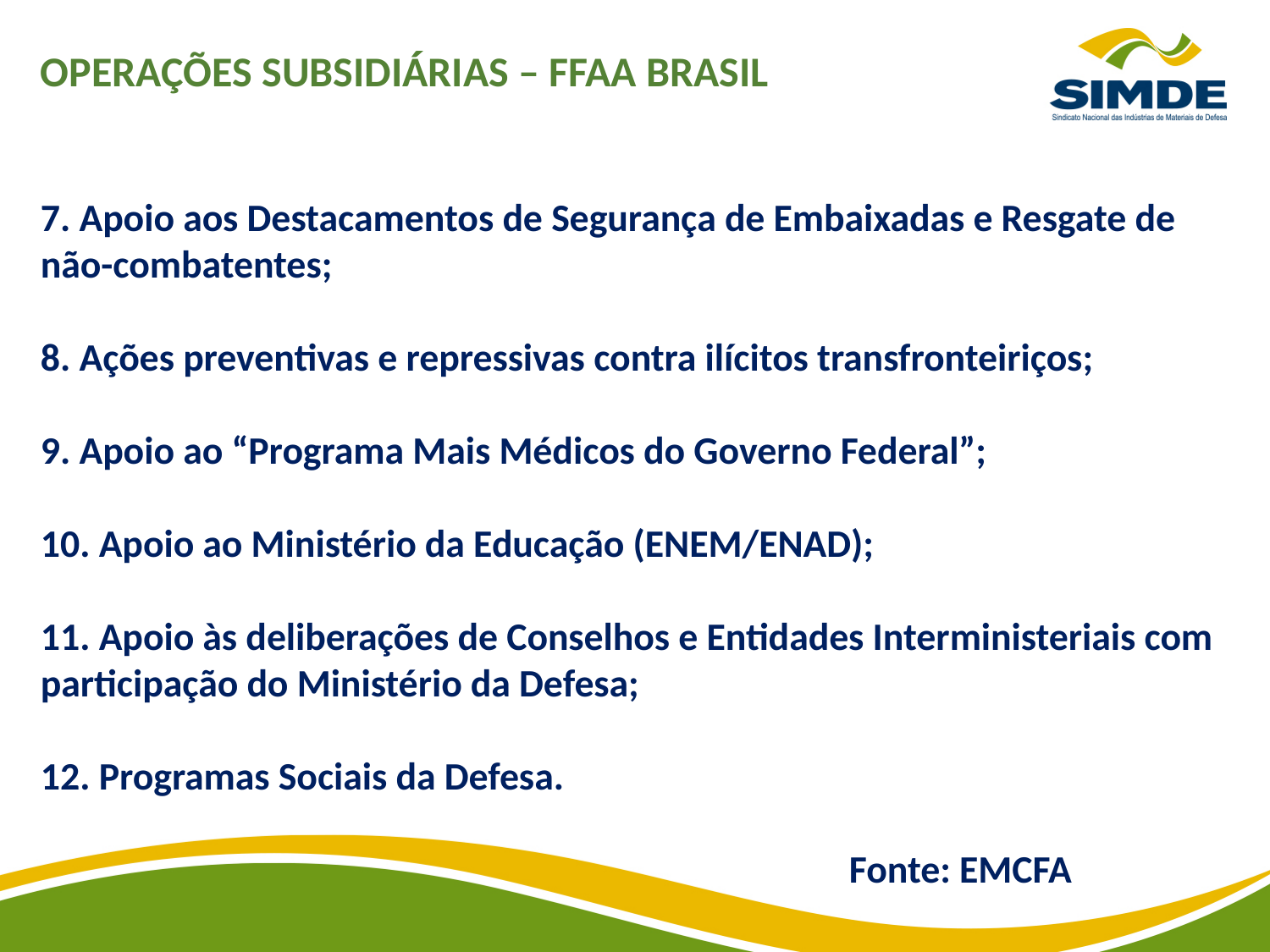

OPERAÇÕES SUBSIDIÁRIAS – FFAA BRASIL

7. Apoio aos Destacamentos de Segurança de Embaixadas e Resgate de não-combatentes;

8. Ações preventivas e repressivas contra ilícitos transfronteiriços;

9. Apoio ao “Programa Mais Médicos do Governo Federal”;

10. Apoio ao Ministério da Educação (ENEM/ENAD);

11. Apoio às deliberações de Conselhos e Entidades Interministeriais com participação do Ministério da Defesa;

12. Programas Sociais da Defesa.

					                    Fonte: EMCFA